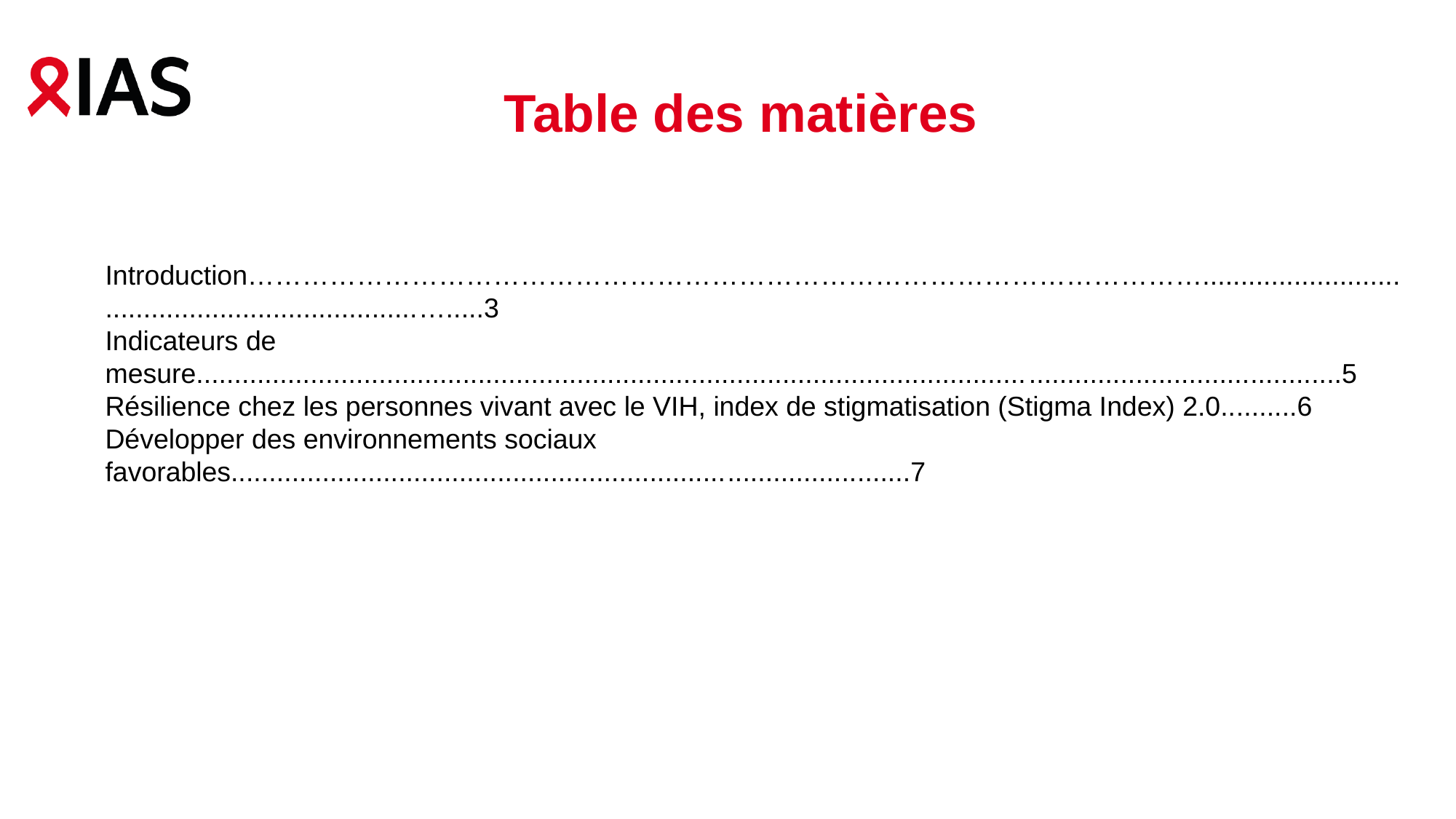

Table des matières
Introduction……………………………………………………………………………………………...................................................................….....3
Indicateurs de mesure......................................................................................................................................................5
Résilience chez les personnes vivant avec le VIH, index de stigmatisation (Stigma Index) 2.0..........6
Développer des environnements sociaux favorables.........................................................................................7